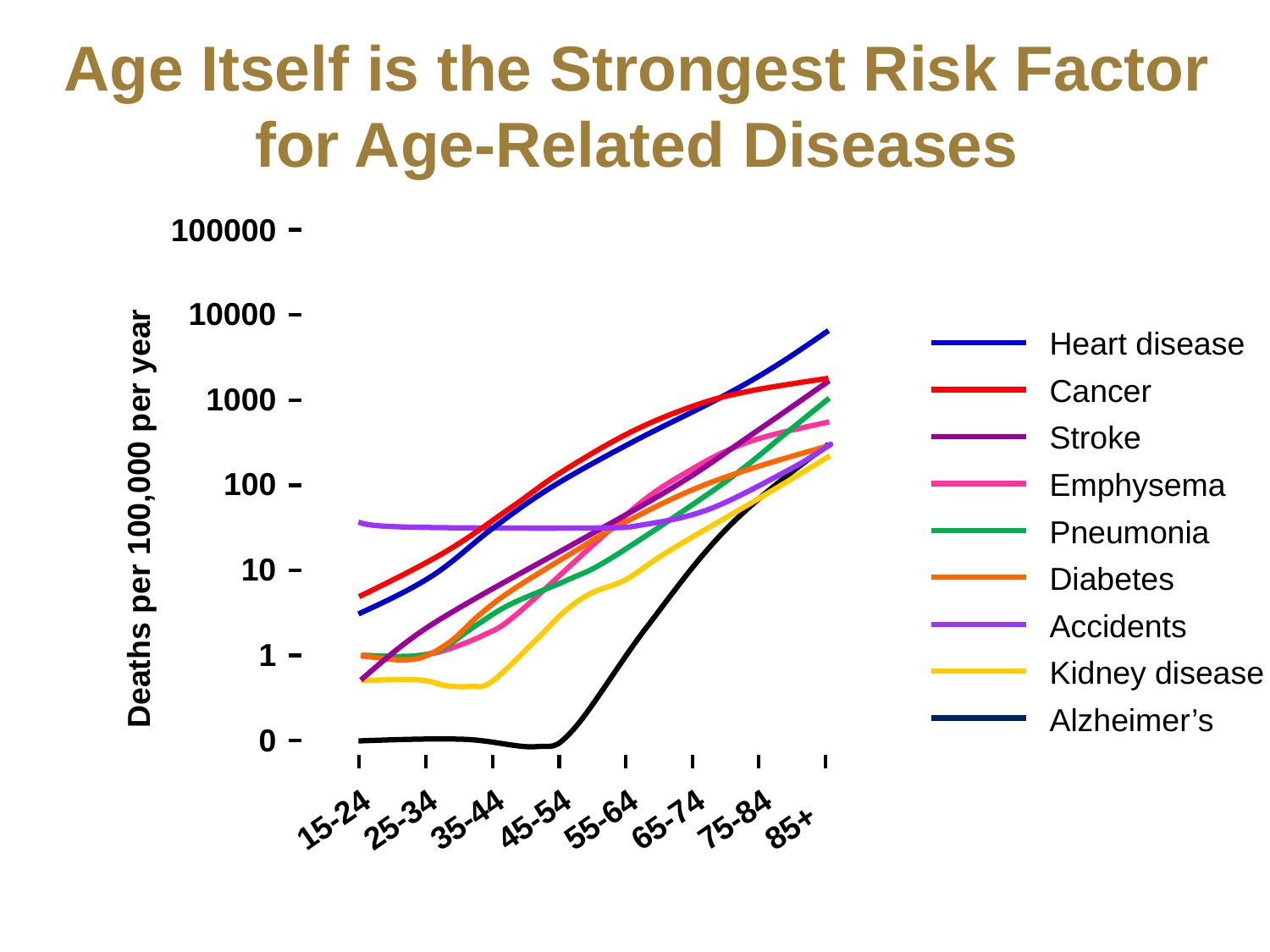

Age Itself is the Strongest Risk Factor
for Age-Related Diseases
100000
10000
Heart disease
Cancer
Stroke
Emphysema
Pneumonia
Diabetes
Accidents
Kidney disease
Alzheimer’s

1000

Deaths per 100,000 per year

100
10
1
0
15-24
25-34
35-44
45-54
55-64
65-74
75-84
85+